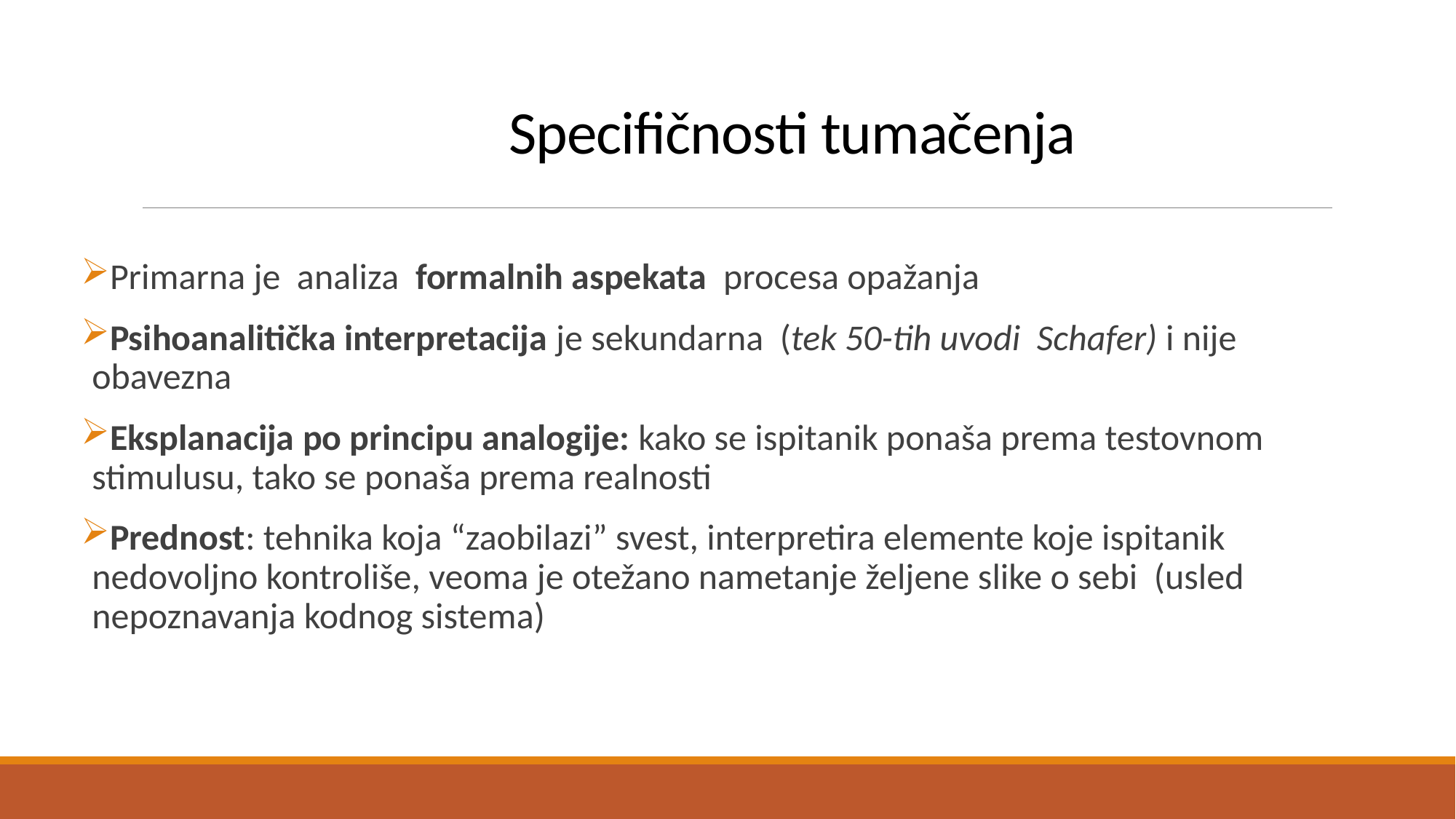

# Specifičnosti tumačenja
Primarna je  analiza  formalnih aspekata  procesa opažanja
Psihoanalitička interpretacija je sekundarna  (tek 50-tih uvodi  Schafer) i nije obavezna
Eksplanacija po principu analogije: kako se ispitanik ponaša prema testovnom stimulusu, tako se ponaša prema realnosti
Prednost: tehnika koja “zaobilazi” svest, interpretira elemente koje ispitanik nedovoljno kontroliše, veoma je otežano nametanje željene slike o sebi  (usled nepoznavanja kodnog sistema)